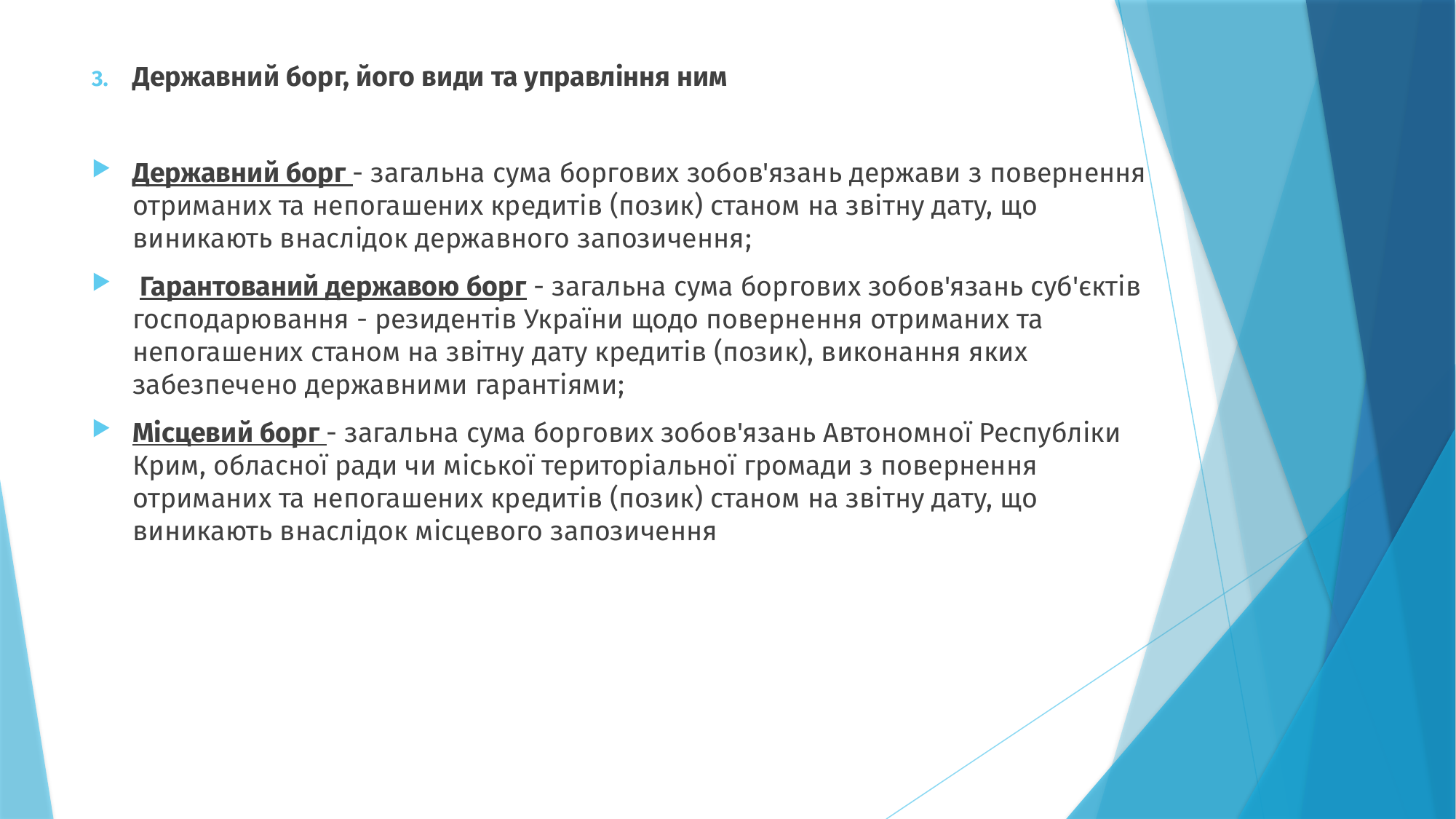

Державний борг, його види та управління ним

Державний борг - загальна сума боргових зобов'язань держави з повернення отриманих та непогашених кредитів (позик) станом на звітну дату, що виникають внаслідок державного запозичення;
 Гарантований державою борг - загальна сума боргових зобов'язань суб'єктів господарювання - резидентів України щодо повернення отриманих та непогашених станом на звітну дату кредитів (позик), виконання яких забезпечено державними гарантіями;
Місцевий борг - загальна сума боргових зобов'язань Автономної Республіки Крим, обласної ради чи міської територіальної громади з повернення отриманих та непогашених кредитів (позик) станом на звітну дату, що виникають внаслідок місцевого запозичення